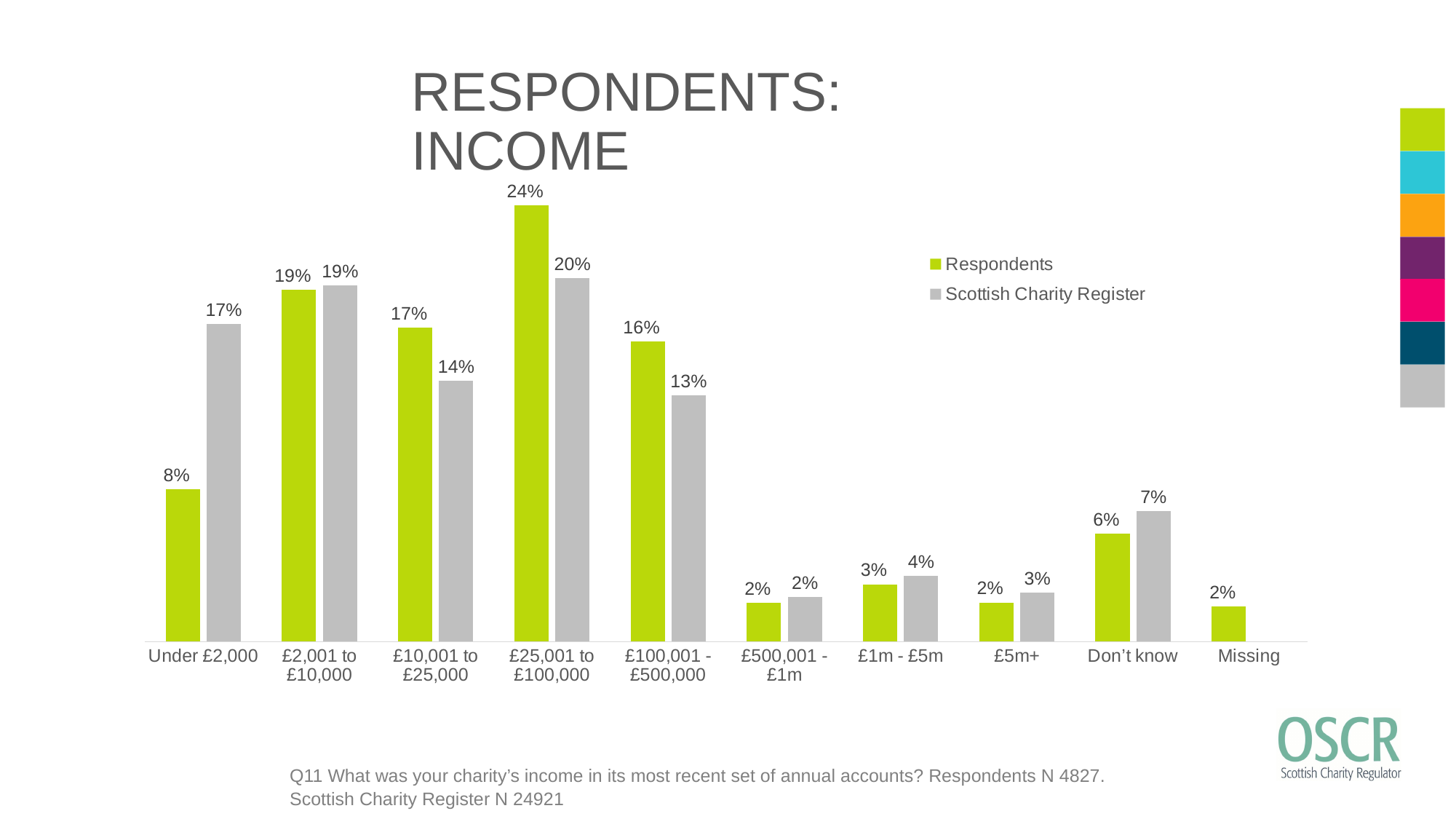

# RESPONDENTS: INCOME

### Chart

| Category | Respondents | Scottish Charity Register |
|---|---|---|
| Under £2,000 | 0.08307437331676 | 0.17314714497813088 |
| £2,001 to £10,000 | 0.1920447482909 | 0.19429396894185627 |
| £10,001 to £25,000 | 0.1711207789517 | 0.142129128044621 |
| £25,001 to £100,000 | 0.2380360472343 | 0.198226395409494 |
| £100,001 - £500,000 | 0.1638698984877 | 0.13418402150796516 |
| £500,001 - £1m | 0.02113113735239 | 0.024196460816179127 |
| £1m - £5m | 0.03128237000207 | 0.035793106215641426 |
| £5m+ | 0.02133830536565 | 0.02684482966173107 |
| Don’t know | 0.05883571576549 | 0.07118494442438104 |
| Missing | 0.01926662523306 | None |
Q11 What was your charity’s income in its most recent set of annual accounts? Respondents N 4827. Scottish Charity Register N 24921